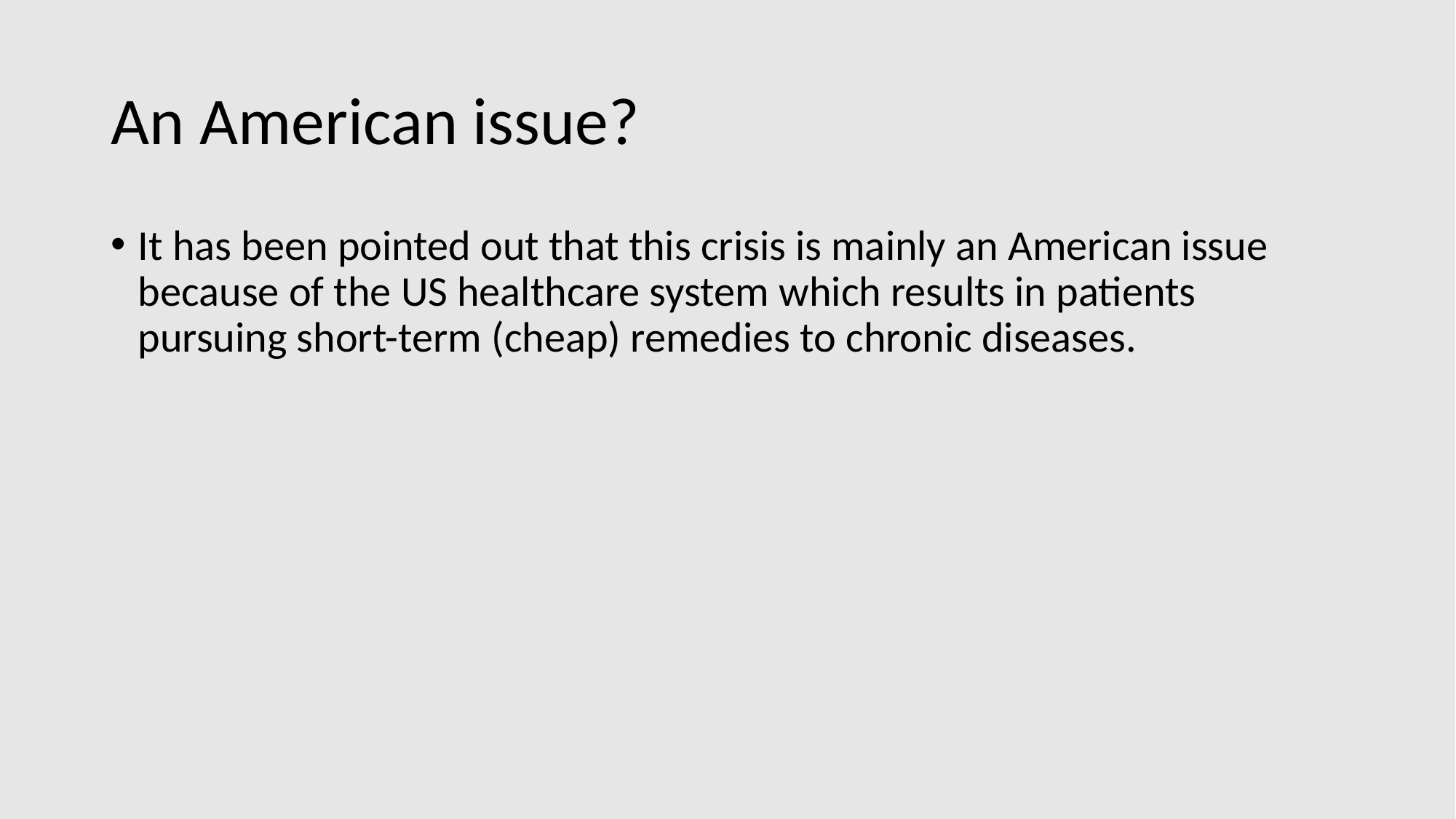

# An American issue?
It has been pointed out that this crisis is mainly an American issue because of the US healthcare system which results in patients pursuing short-term (cheap) remedies to chronic diseases.